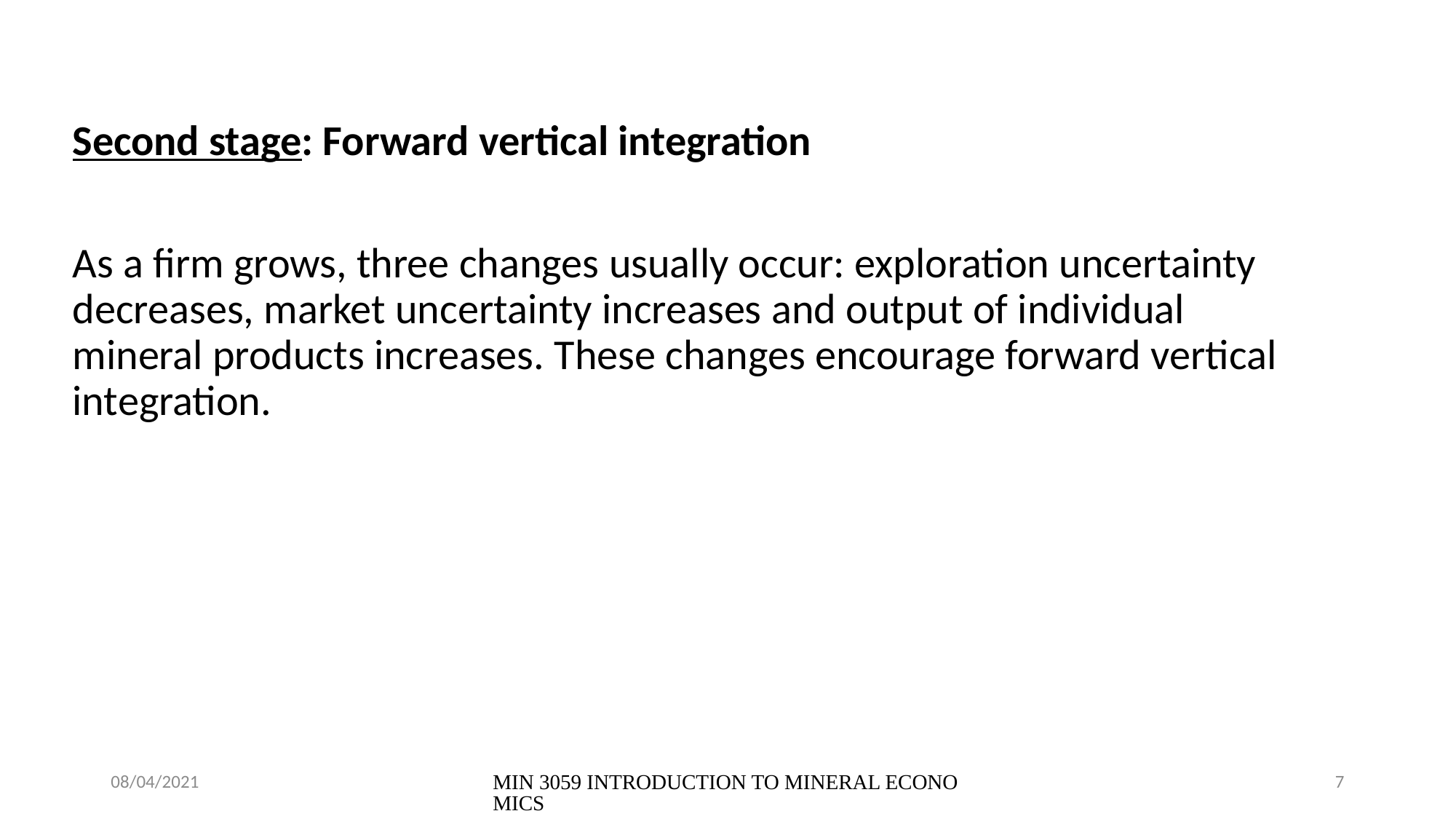

Second stage: Forward vertical integration

As a firm grows, three changes usually occur: exploration uncertainty decreases, market uncertainty increases and output of individual mineral products increases. These changes encourage forward vertical integration.

08/04/2021
MIN 3059 INTRODUCTION TO MINERAL ECONOMICS
7